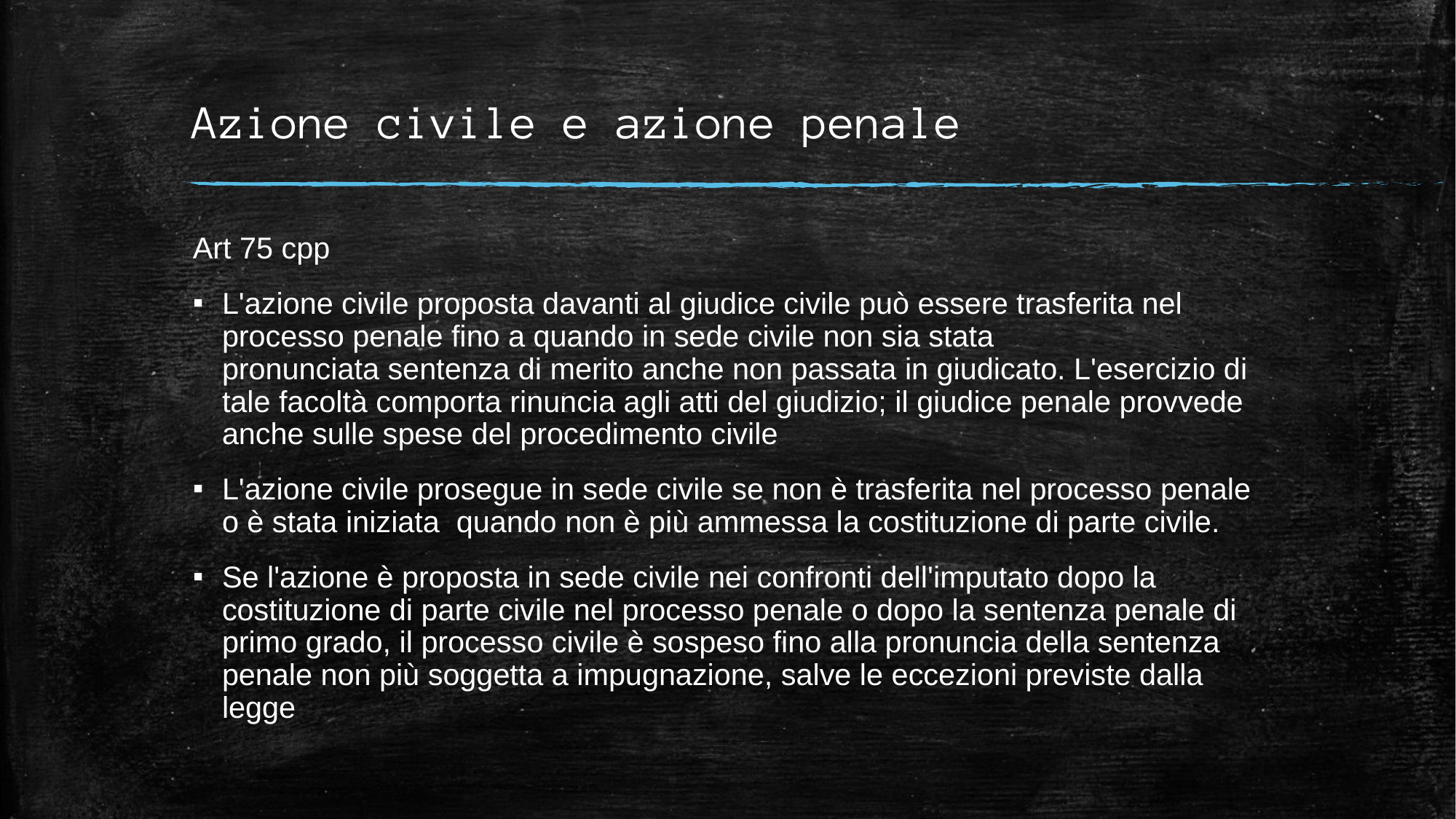

# Azione civile e azione penale
Art 75 cpp
L'azione civile proposta davanti al giudice civile può essere trasferita nel processo penale fino a quando in sede civile non sia stata pronunciata sentenza di merito anche non passata in giudicato. L'esercizio di tale facoltà comporta rinuncia agli atti del giudizio; il giudice penale provvede anche sulle spese del procedimento civile
L'azione civile prosegue in sede civile se non è trasferita nel processo penale o è stata iniziata  quando non è più ammessa la costituzione di parte civile.
Se l'azione è proposta in sede civile nei confronti dell'imputato dopo la costituzione di parte civile nel processo penale o dopo la sentenza penale di primo grado, il processo civile è sospeso fino alla pronuncia della sentenza penale non più soggetta a impugnazione, salve le eccezioni previste dalla legge